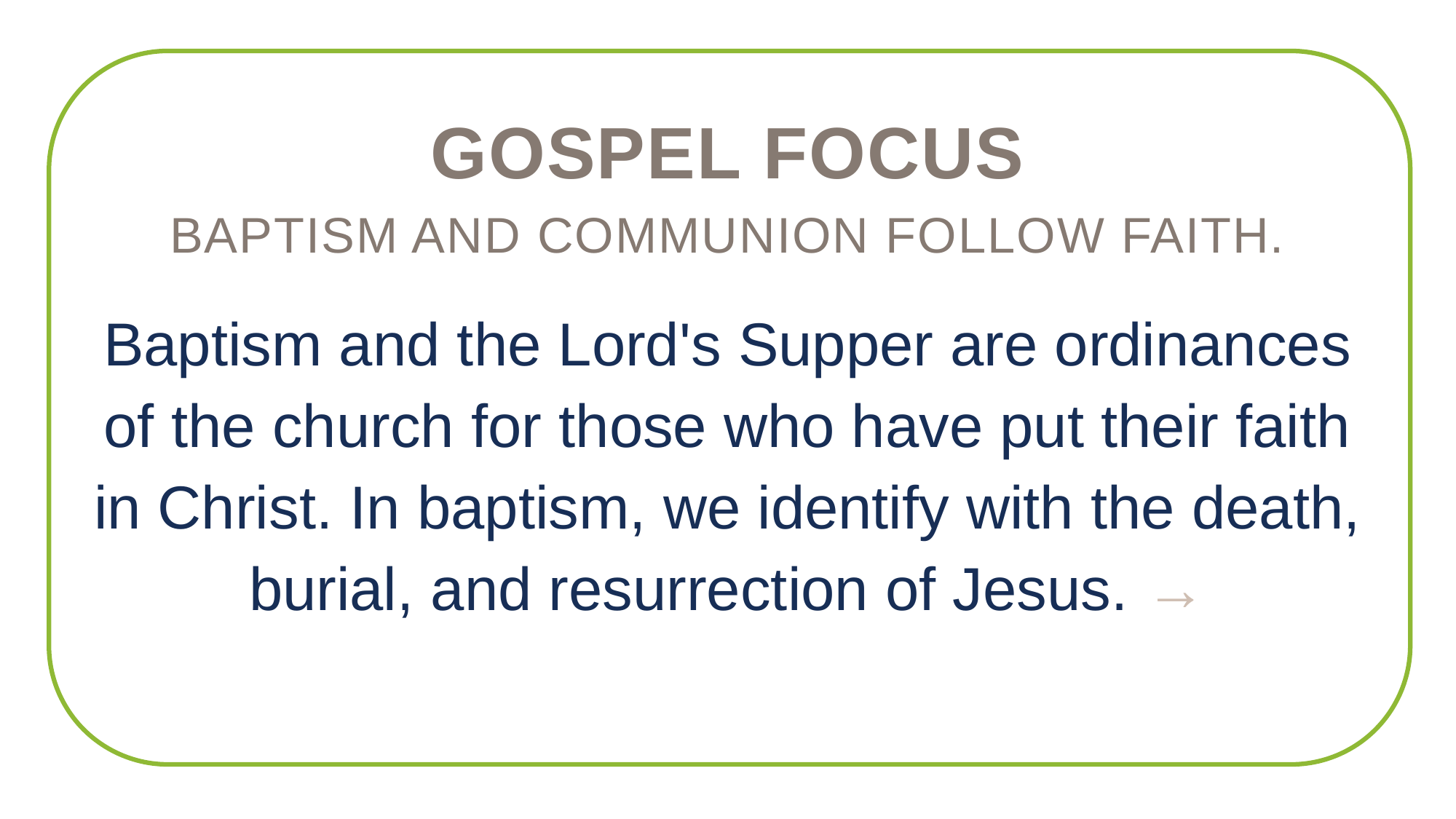

GOSPEL FOCUS
Baptism and communion follow faith.
Baptism and the Lord's Supper are ordinances of the church for those who have put their faith in Christ. In baptism, we identify with the death, burial, and resurrection of Jesus. →